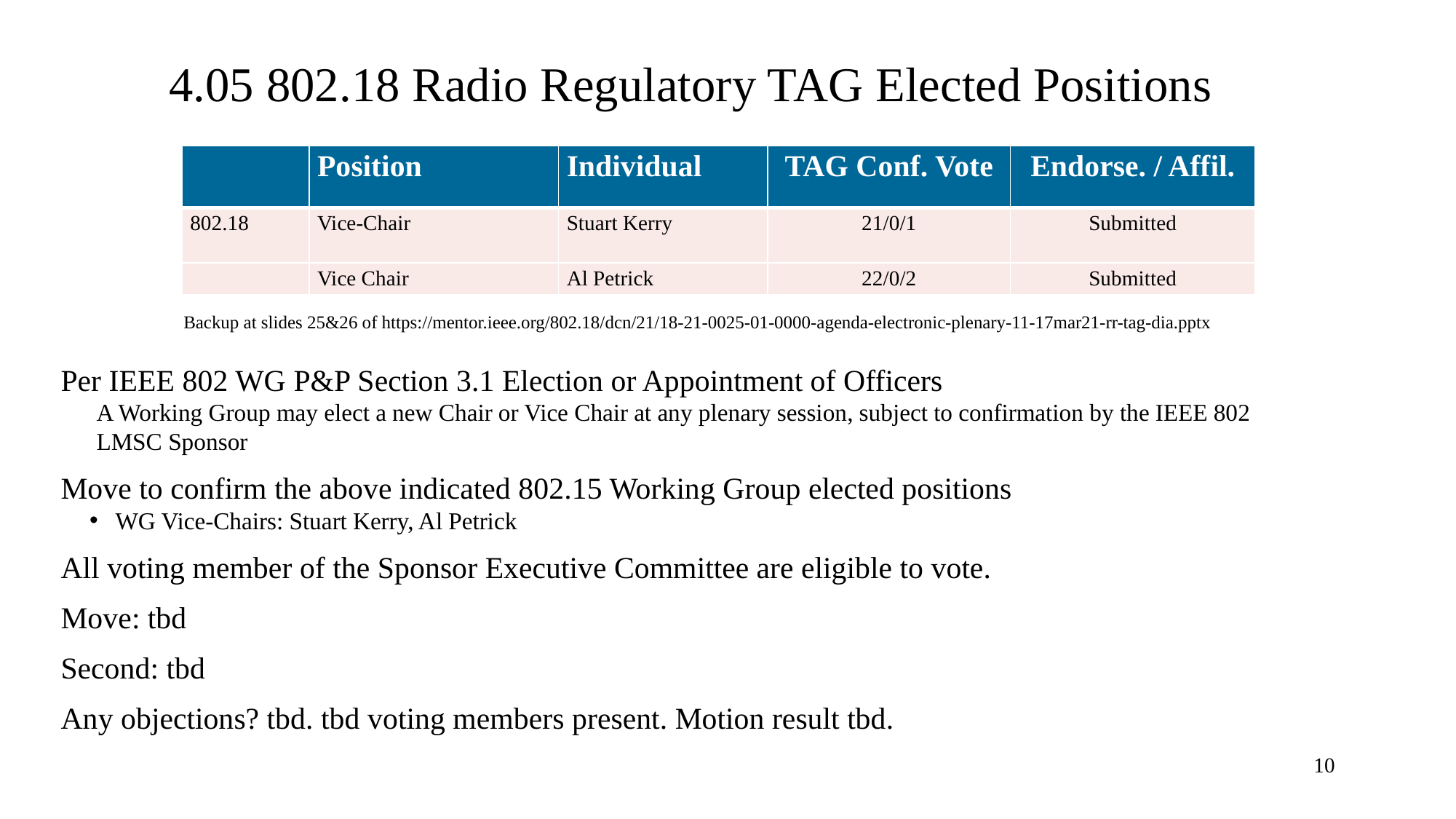

# 4.05 802.18 Radio Regulatory TAG Elected Positions
|  | Position | Individual | TAG Conf. Vote | Endorse. / Affil. |
| --- | --- | --- | --- | --- |
| 802.18 | Vice-Chair | Stuart Kerry | 21/0/1 | Submitted |
|  | Vice Chair | Al Petrick | 22/0/2 | Submitted |
Backup at slides 25&26 of https://mentor.ieee.org/802.18/dcn/21/18-21-0025-01-0000-agenda-electronic-plenary-11-17mar21-rr-tag-dia.pptx
Per IEEE 802 WG P&P Section 3.1 Election or Appointment of Officers
A Working Group may elect a new Chair or Vice Chair at any plenary session, subject to confirmation by the IEEE 802 LMSC Sponsor
Move to confirm the above indicated 802.15 Working Group elected positions
WG Vice-Chairs: Stuart Kerry, Al Petrick
All voting member of the Sponsor Executive Committee are eligible to vote.
Move: tbd
Second: tbd
Any objections? tbd. tbd voting members present. Motion result tbd.
10